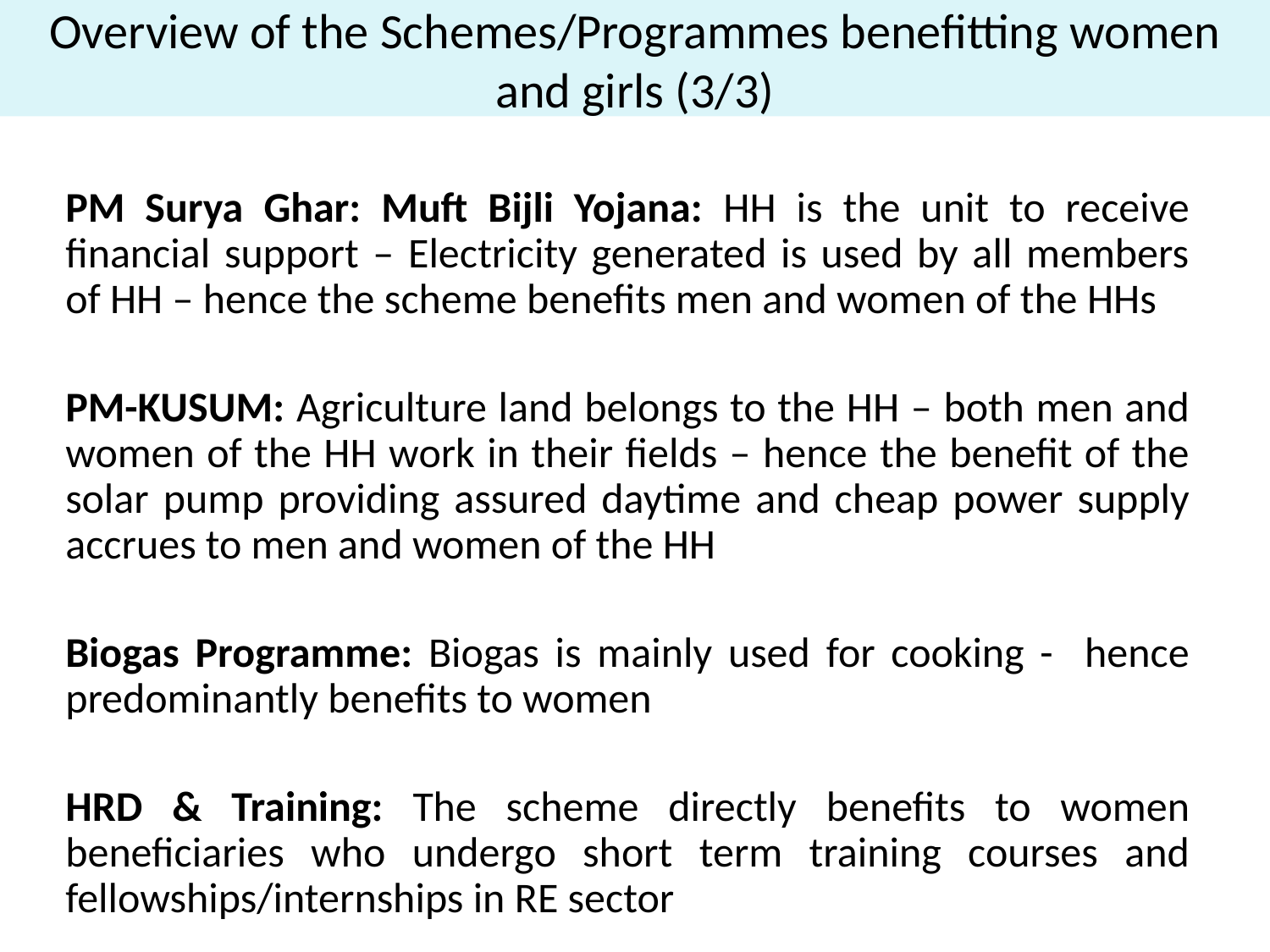

# Overview of the Schemes/Programmes benefitting women and girls (3/3)
PM Surya Ghar: Muft Bijli Yojana: HH is the unit to receive financial support – Electricity generated is used by all members of HH – hence the scheme benefits men and women of the HHs

PM-KUSUM: Agriculture land belongs to the HH – both men and women of the HH work in their fields – hence the benefit of the solar pump providing assured daytime and cheap power supply accrues to men and women of the HH

Biogas Programme: Biogas is mainly used for cooking -  hence predominantly benefits to women

HRD & Training: The scheme directly benefits to women beneficiaries who undergo short term training courses and fellowships/internships in RE sector